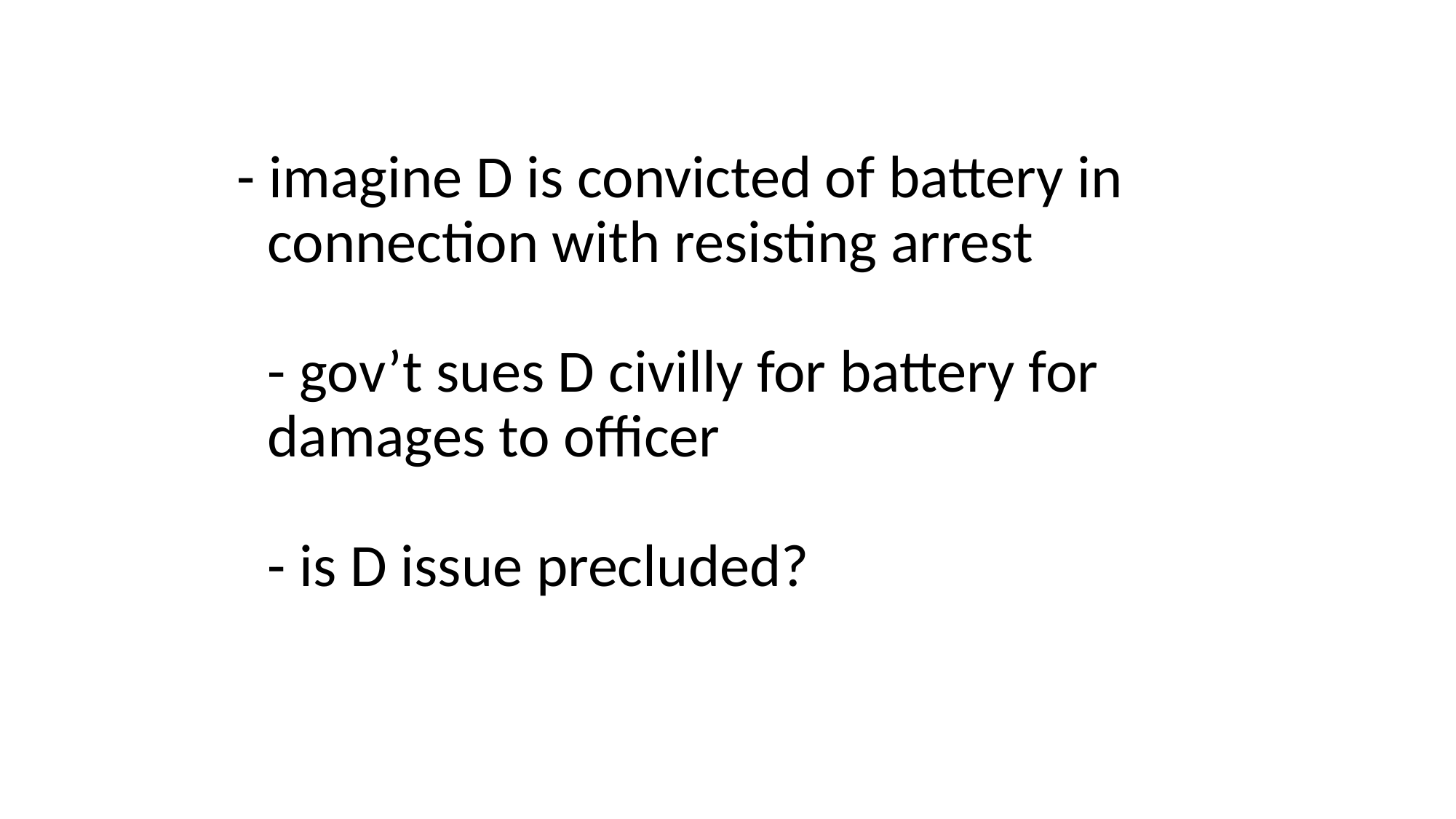

# - imagine D is convicted of battery in connection with resisting arrest - gov’t sues D civilly for battery for damages to officer - is D issue precluded?